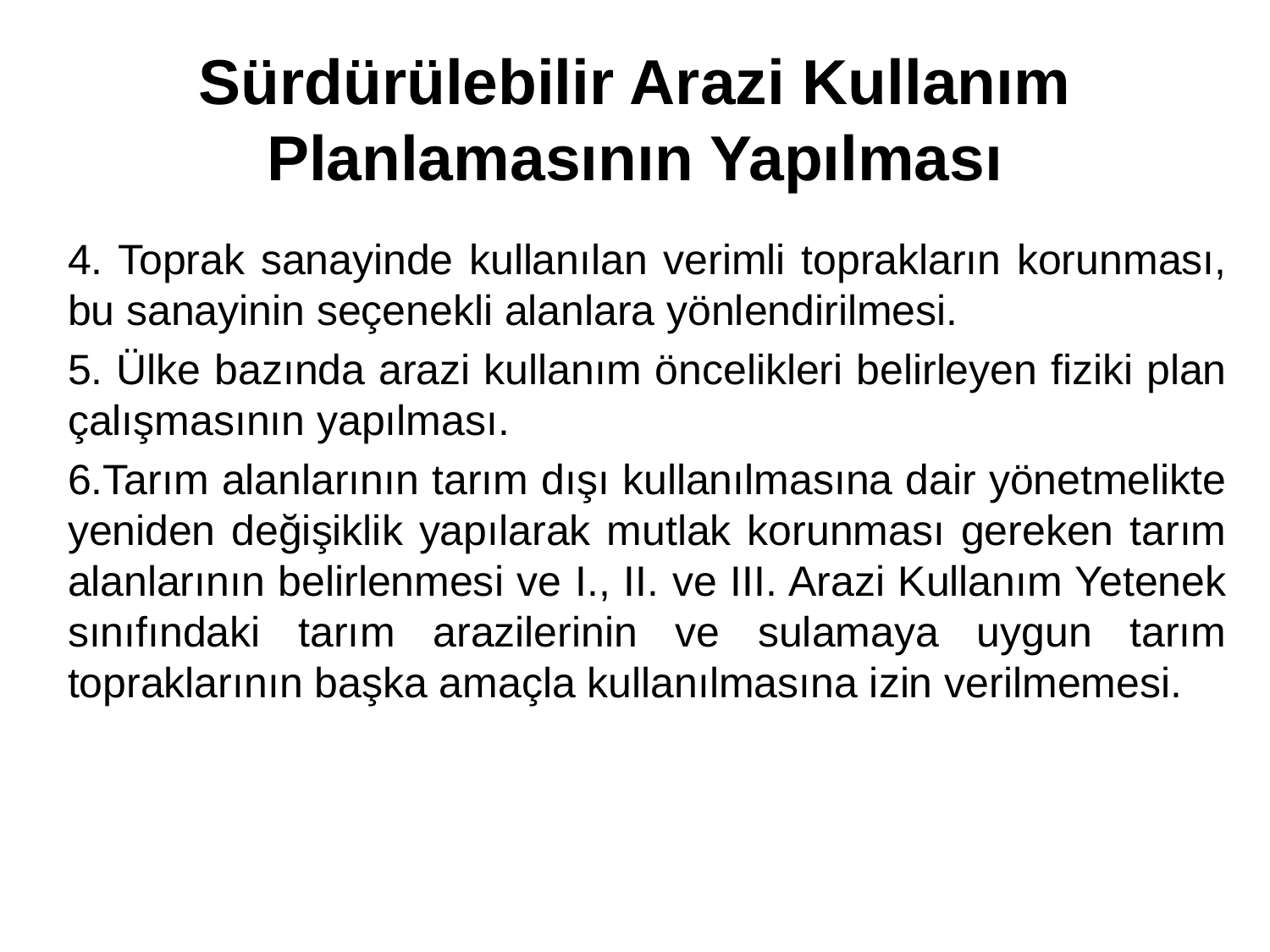

# Sürdürülebilir Arazi Kullanım Planlamasının Yapılması
4. Toprak sanayinde kullanılan verimli toprakların korunması, bu sanayinin seçenekli alanlara yönlendirilmesi.
5. Ülke bazında arazi kullanım öncelikleri belirleyen fiziki plan çalışmasının yapılması.
6.Tarım alanlarının tarım dışı kullanılmasına dair yönetmelikte yeniden değişiklik yapılarak mutlak korunması gereken tarım alanlarının belirlenmesi ve I., II. ve III. Arazi Kullanım Yetenek sınıfındaki tarım arazilerinin ve sulamaya uygun tarım topraklarının başka amaçla kullanılmasına izin verilmemesi.